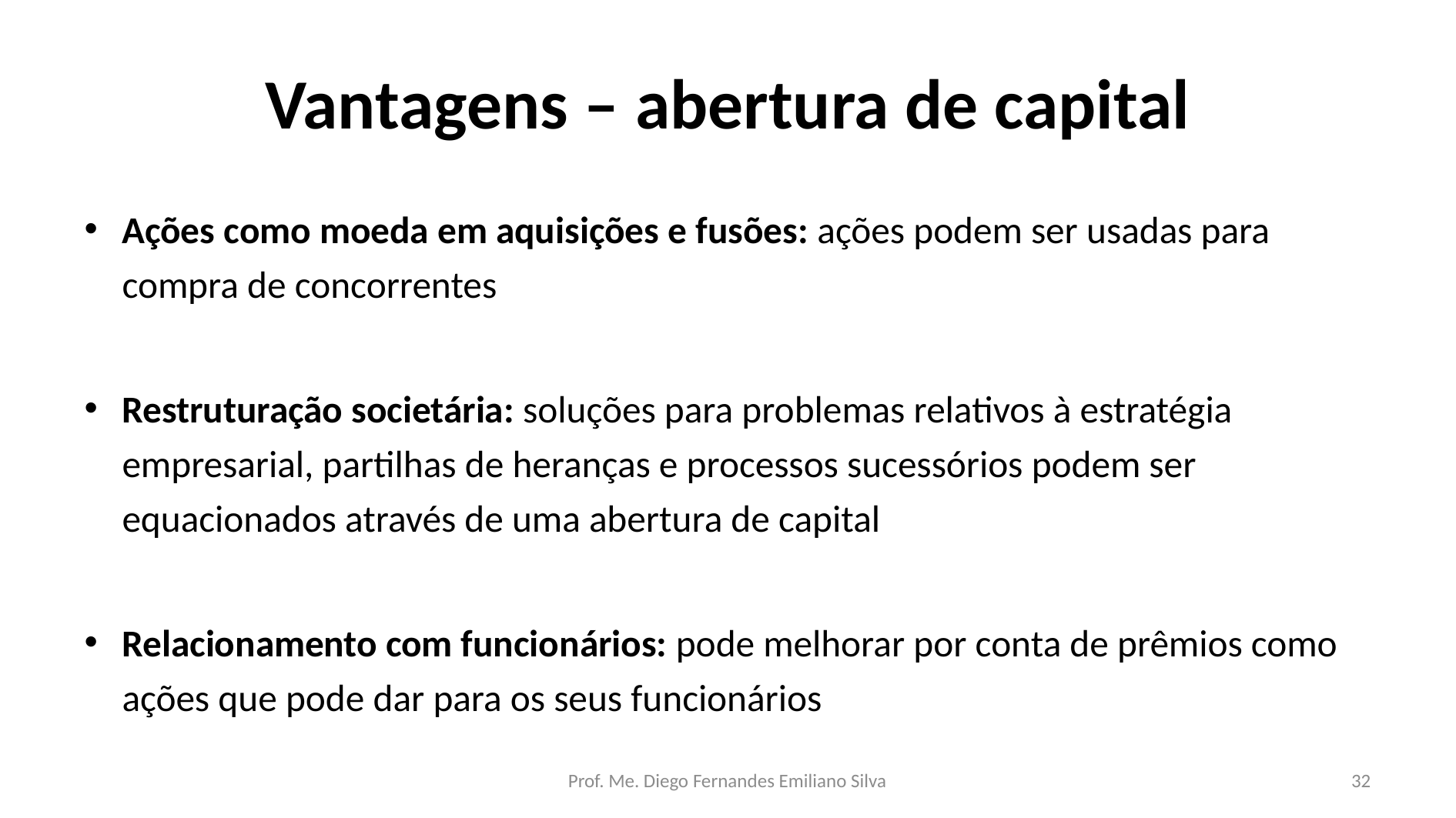

# Vantagens – abertura de capital
Ações como moeda em aquisições e fusões: ações podem ser usadas para compra de concorrentes

Restruturação societária: soluções para problemas relativos à estratégia empresarial, partilhas de heranças e processos sucessórios podem ser equacionados através de uma abertura de capital

Relacionamento com funcionários: pode melhorar por conta de prêmios como ações que pode dar para os seus funcionários

Prof. Me. Diego Fernandes Emiliano Silva
32